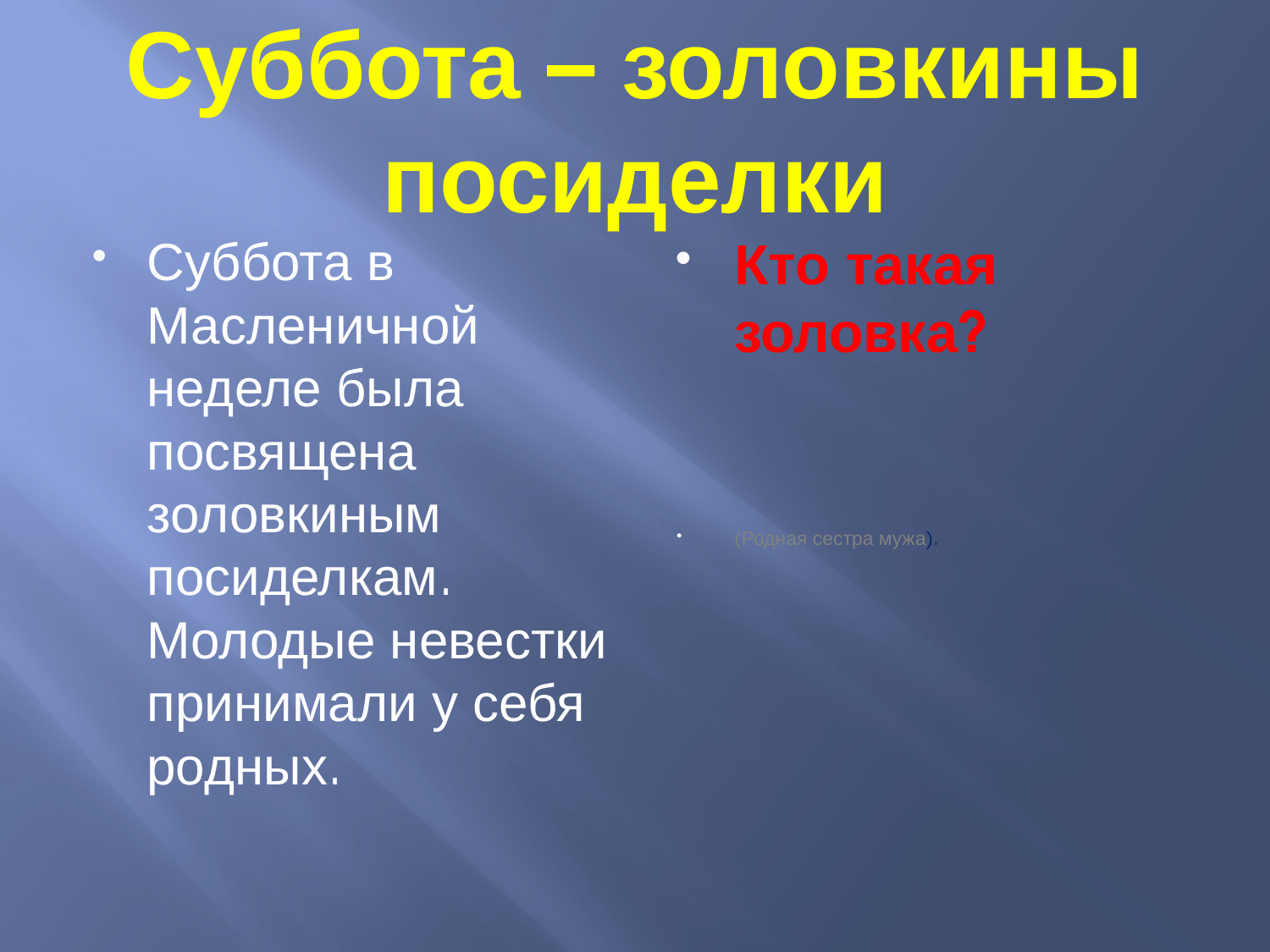

# Суббота – золовкины посиделки
Суббота в Масленичной неделе была посвящена золовкиным посиделкам. Молодые невестки принимали у себя родных.

Кто такая золовка?

(Родная сестра мужа).